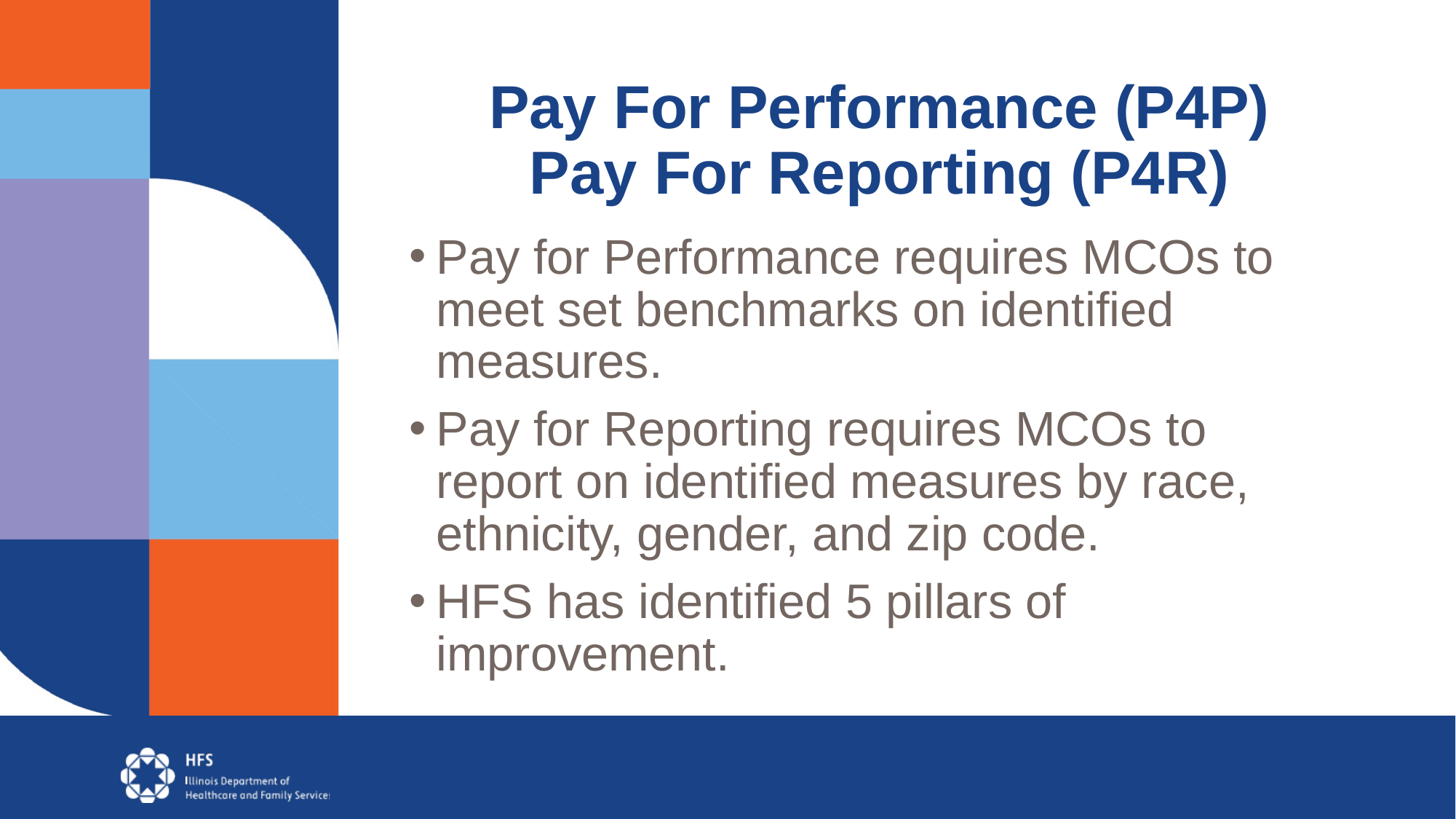

# Pay For Performance (P4P) Pay For Reporting (P4R)
Pay for Performance requires MCOs to meet set benchmarks on identified measures.
Pay for Reporting requires MCOs to report on identified measures by race, ethnicity, gender, and zip code.
HFS has identified 5 pillars of improvement.